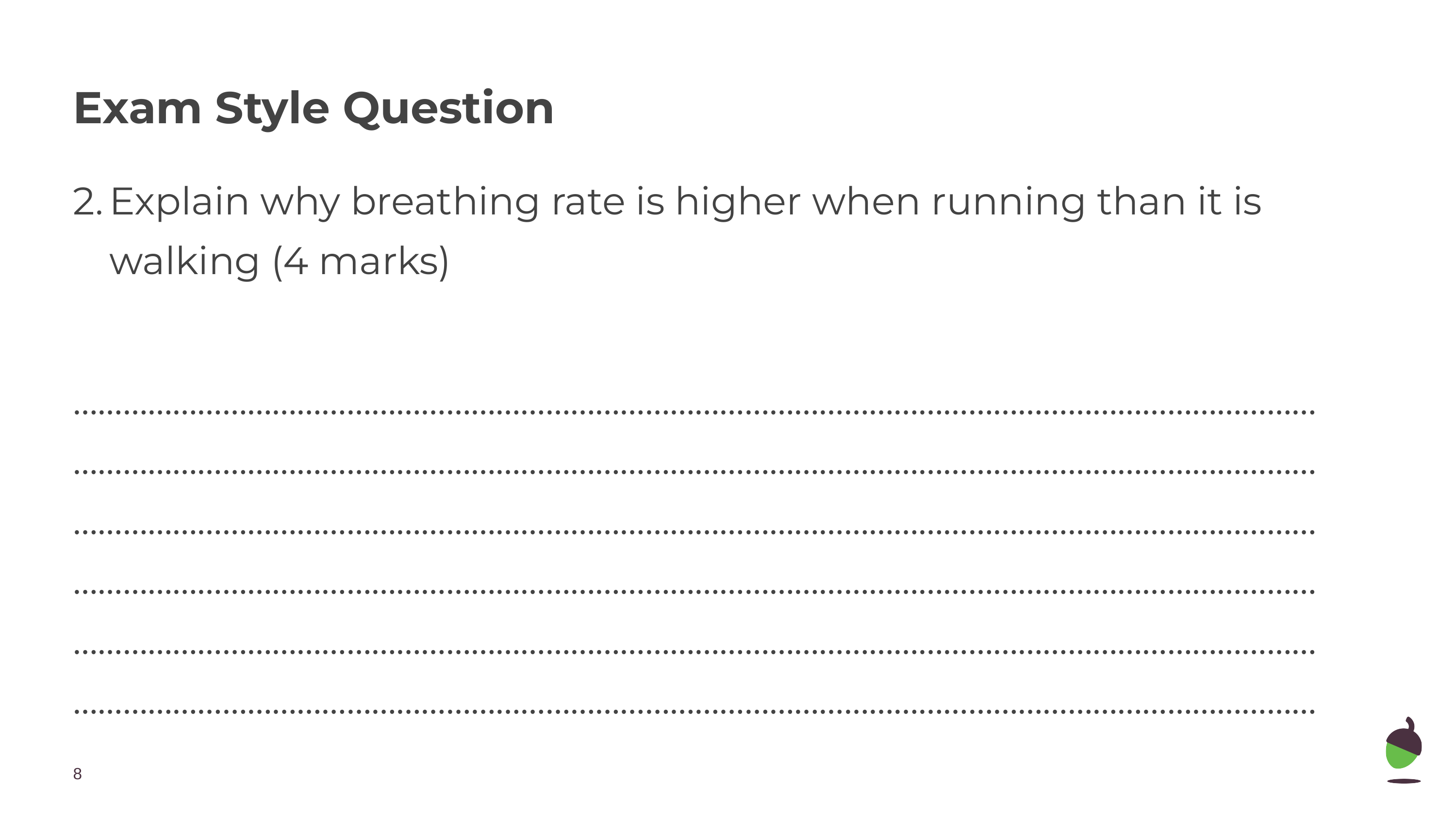

# Exam Style Question
Explain why breathing rate is higher when running than it is walking (4 marks)

………………………………………………………………………………………………………………………………………………………………………………………………………………………………………………………………………………………………………………………………………………………………………………………………………………………………………………………………………………………………………………………………………………………………………………………………………………………………………………………………………………………………………………………………………………………………………………………………………………………………

8